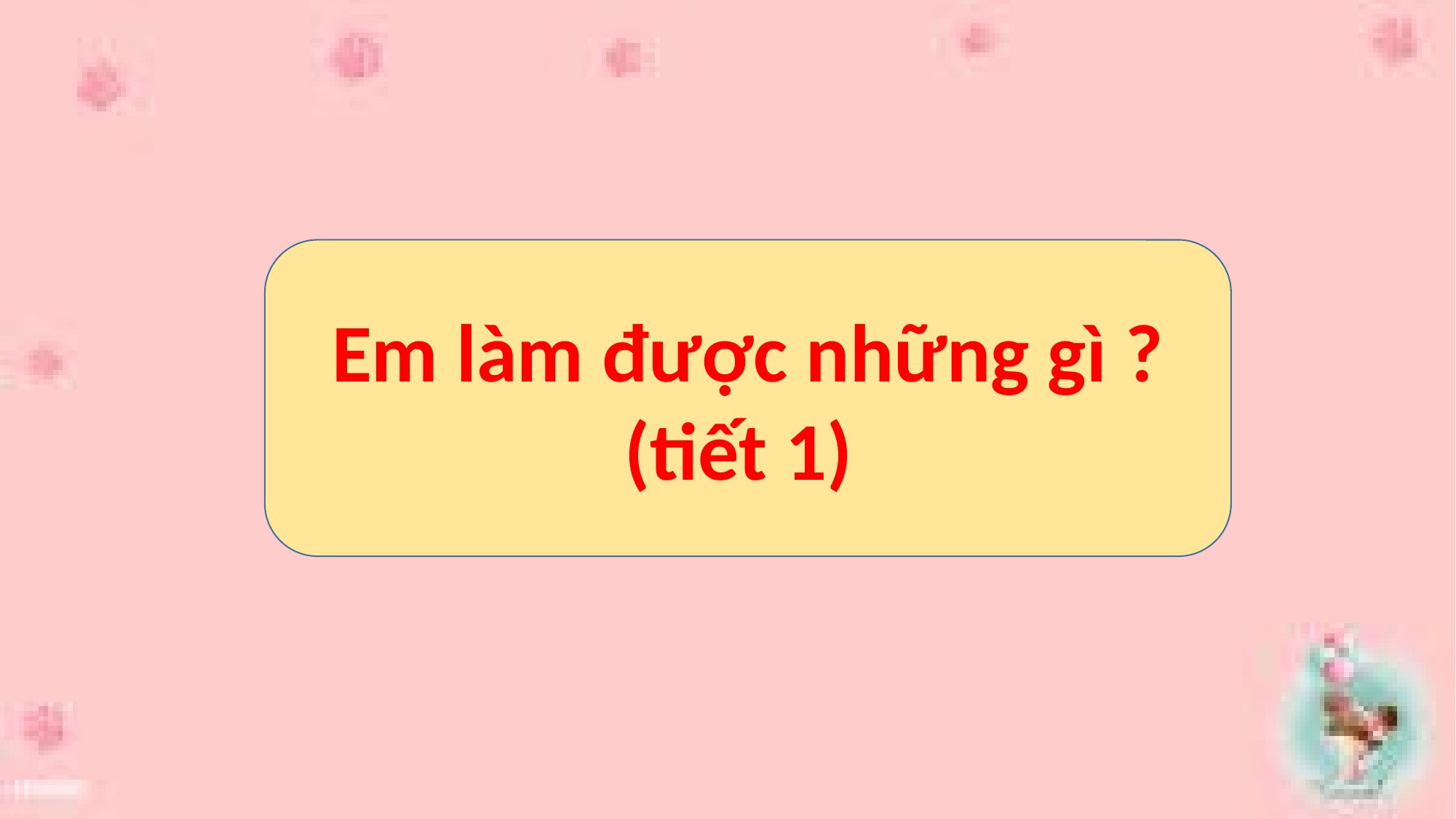

Em làm được những gì ?
(tiết 1)